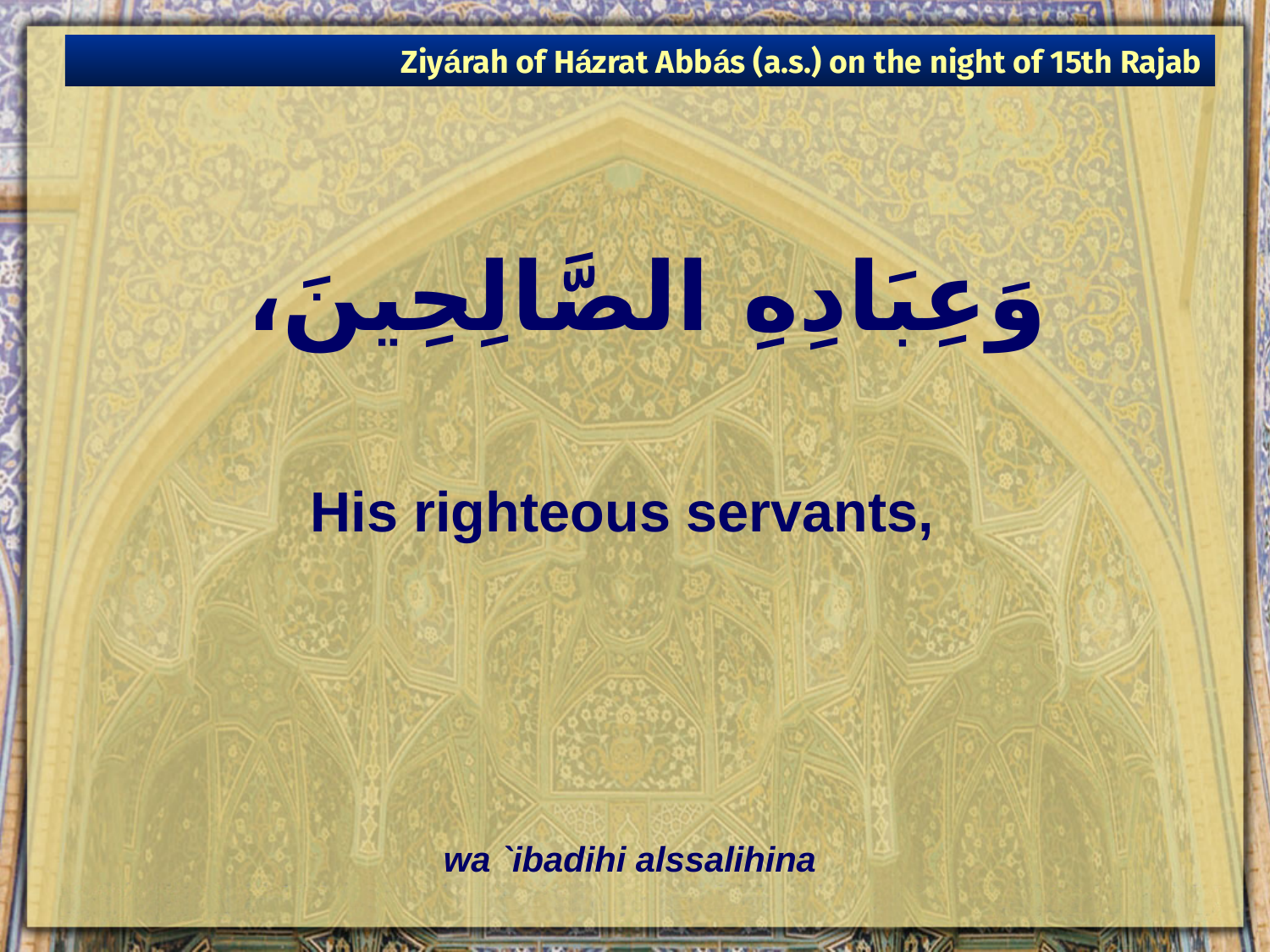

Ziyárah of Házrat Abbás (a.s.) on the night of 15th Rajab
# وَعِبَادِهِ الصَّالِحِينَ،
His righteous servants,
wa `ibadihi alssalihina